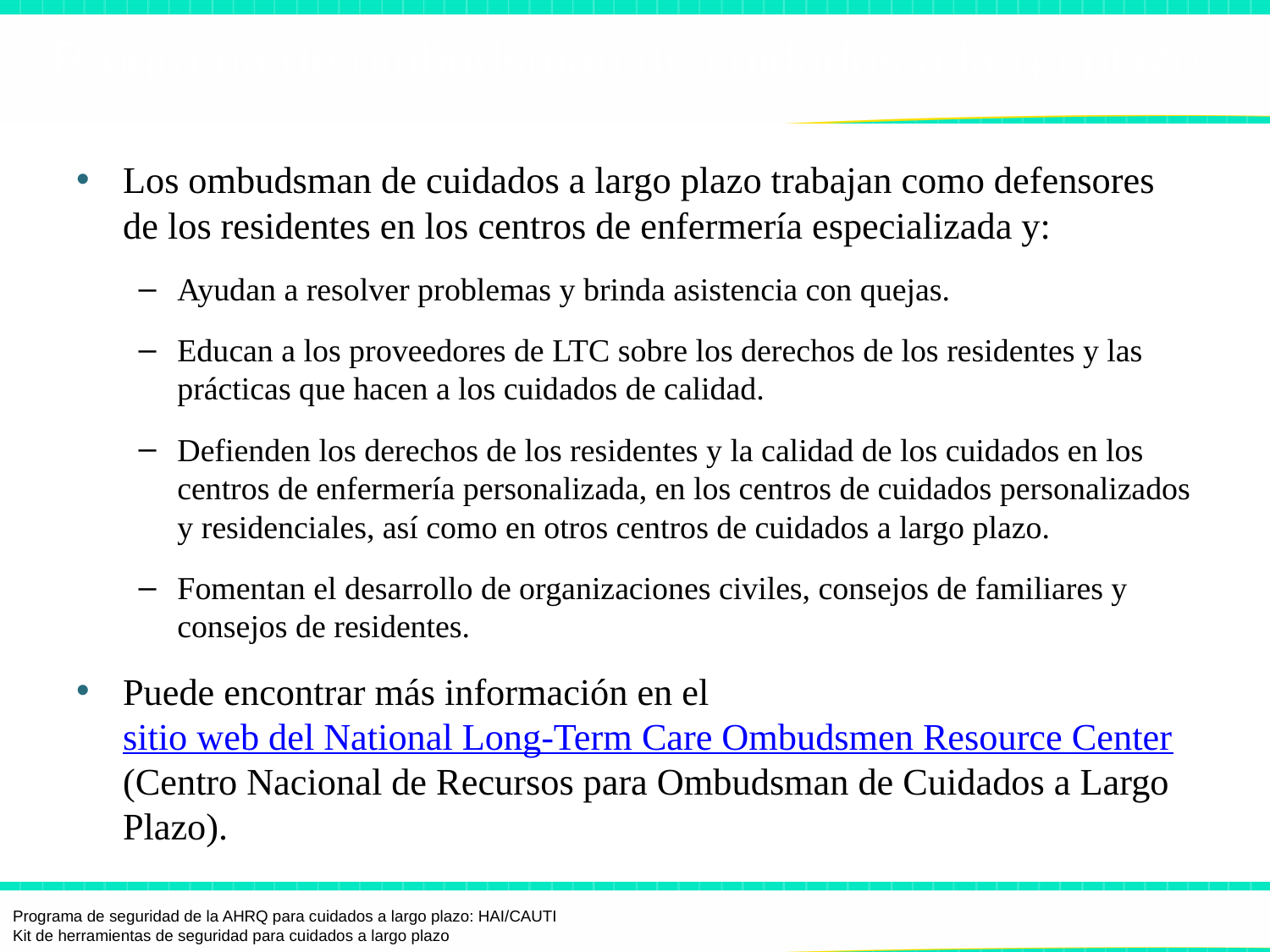

# Programa de ombudsman de cuidados a largo plazo8
Los ombudsman de cuidados a largo plazo trabajan como defensores de los residentes en los centros de enfermería especializada y:
Ayudan a resolver problemas y brinda asistencia con quejas.
Educan a los proveedores de LTC sobre los derechos de los residentes y las prácticas que hacen a los cuidados de calidad.
Defienden los derechos de los residentes y la calidad de los cuidados en los centros de enfermería personalizada, en los centros de cuidados personalizados y residenciales, así como en otros centros de cuidados a largo plazo.
Fomentan el desarrollo de organizaciones civiles, consejos de familiares y consejos de residentes.
Puede encontrar más información en el sitio web del National Long-Term Care Ombudsmen Resource Center (Centro Nacional de Recursos para Ombudsman de Cuidados a Largo Plazo).
Programa de seguridad de la AHRQ para cuidados a largo plazo: HAI/CAUTI
Kit de herramientas de seguridad para cuidados a largo plazo